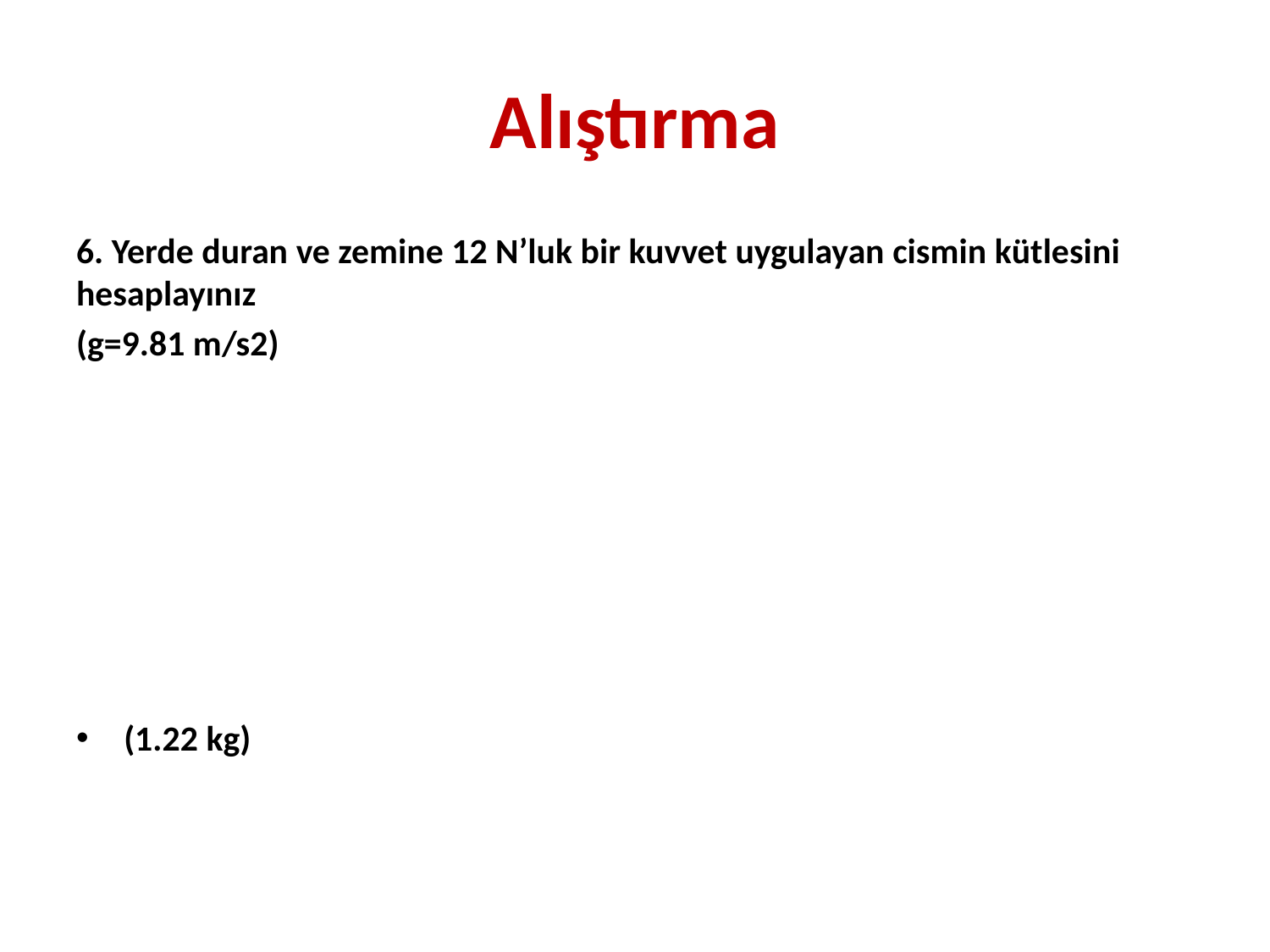

# Alıştırma
6. Yerde duran ve zemine 12 N’luk bir kuvvet uygulayan cismin kütlesini hesaplayınız
(g=9.81 m/s2)

(1.22 kg)